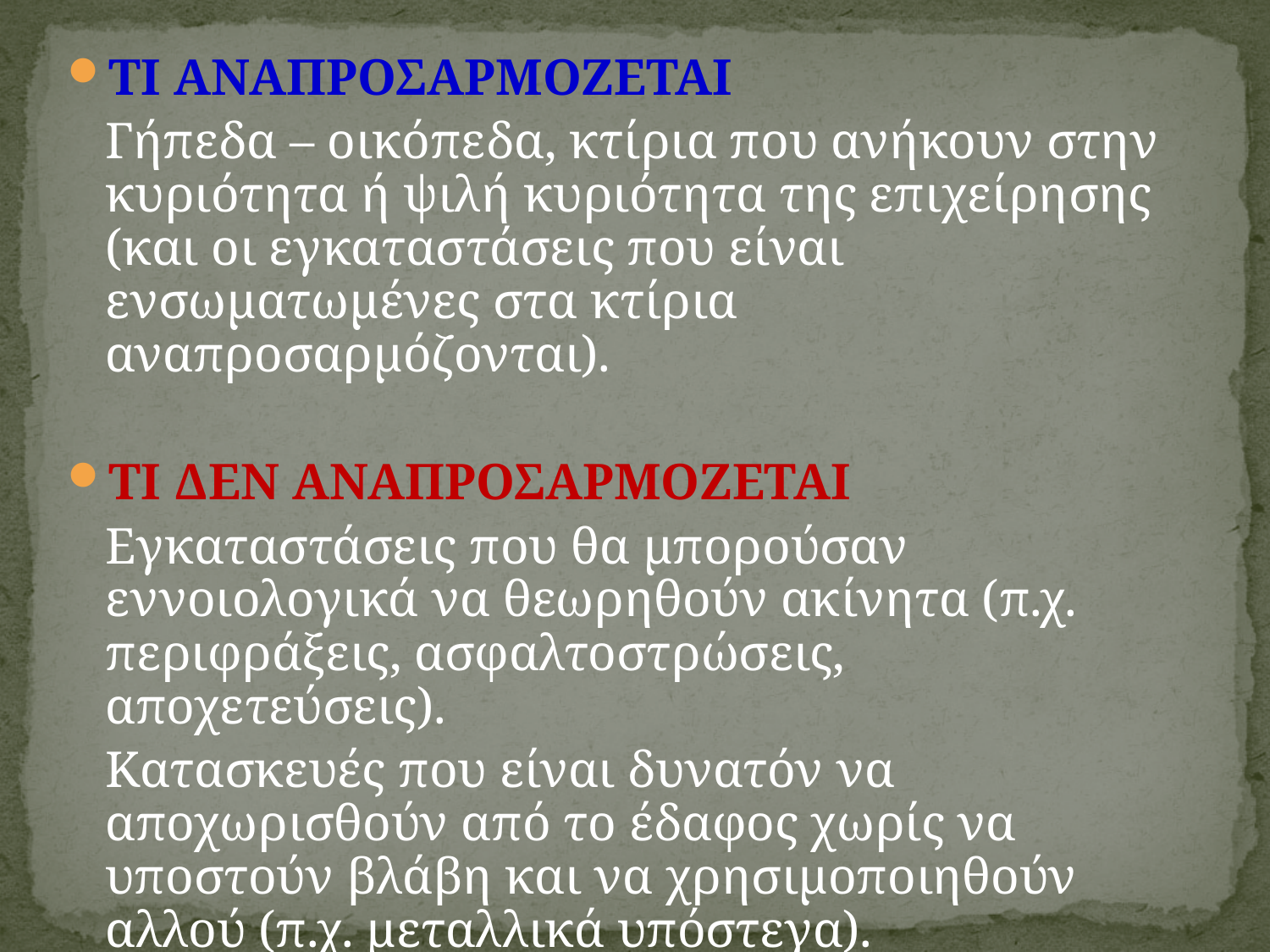

ΤΙ ΑΝΑΠΡΟΣΑΡΜΟΖΕΤΑΙ
	Γήπεδα – οικόπεδα, κτίρια που ανήκουν στην κυριότητα ή ψιλή κυριότητα της επιχείρησης (και οι εγκαταστάσεις που είναι ενσωματωμένες στα κτίρια αναπροσαρμόζονται).

ΤΙ ΔΕΝ ΑΝΑΠΡΟΣΑΡΜΟΖΕΤΑΙ
	Εγκαταστάσεις που θα μπορούσαν εννοιολογικά να θεωρηθούν ακίνητα (π.χ. περιφράξεις, ασφαλτοστρώσεις, αποχετεύσεις).
	Κατασκευές που είναι δυνατόν να αποχωρισθούν από το έδαφος χωρίς να υποστούν βλάβη και να χρησιμοποιηθούν αλλού (π.χ. μεταλλικά υπόστεγα).